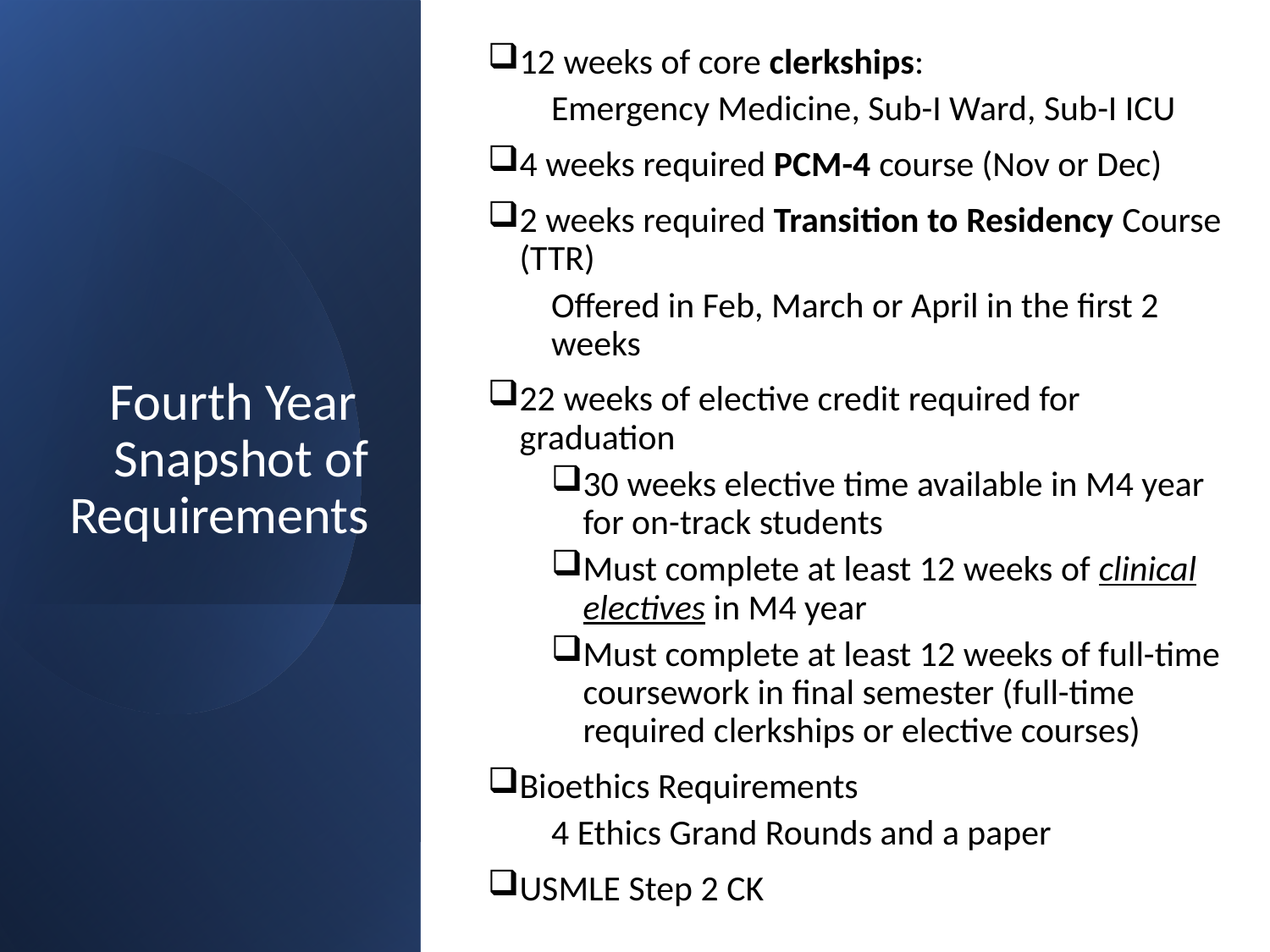

12 weeks of core clerkships:
Emergency Medicine, Sub-I Ward, Sub-I ICU
4 weeks required PCM-4 course (Nov or Dec)
2 weeks required Transition to Residency Course (TTR)
Offered in Feb, March or April in the first 2 weeks
22 weeks of elective credit required for graduation
30 weeks elective time available in M4 year for on-track students
Must complete at least 12 weeks of clinical electives in M4 year
Must complete at least 12 weeks of full-time coursework in final semester (full-time required clerkships or elective courses)
Bioethics Requirements
4 Ethics Grand Rounds and a paper
USMLE Step 2 CK
# Fourth Year Snapshot of Requirements